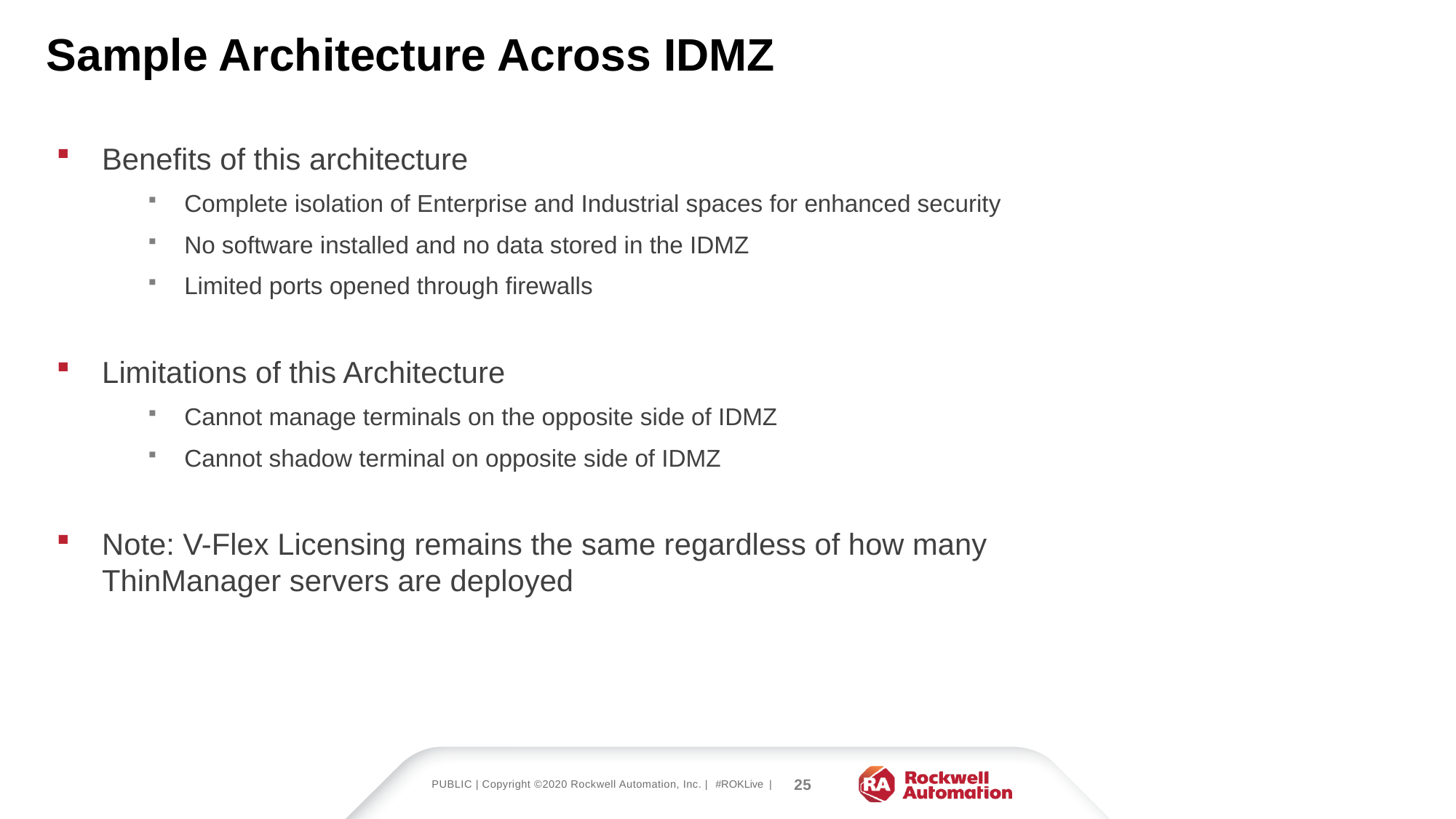

Sample Architecture Across IDMZ
Benefits of this architecture
Complete isolation of Enterprise and Industrial spaces for enhanced security
No software installed and no data stored in the IDMZ
Limited ports opened through firewalls

Limitations of this Architecture
Cannot manage terminals on the opposite side of IDMZ
Cannot shadow terminal on opposite side of IDMZ

Note: V-Flex Licensing remains the same regardless of how many ThinManager servers are deployed